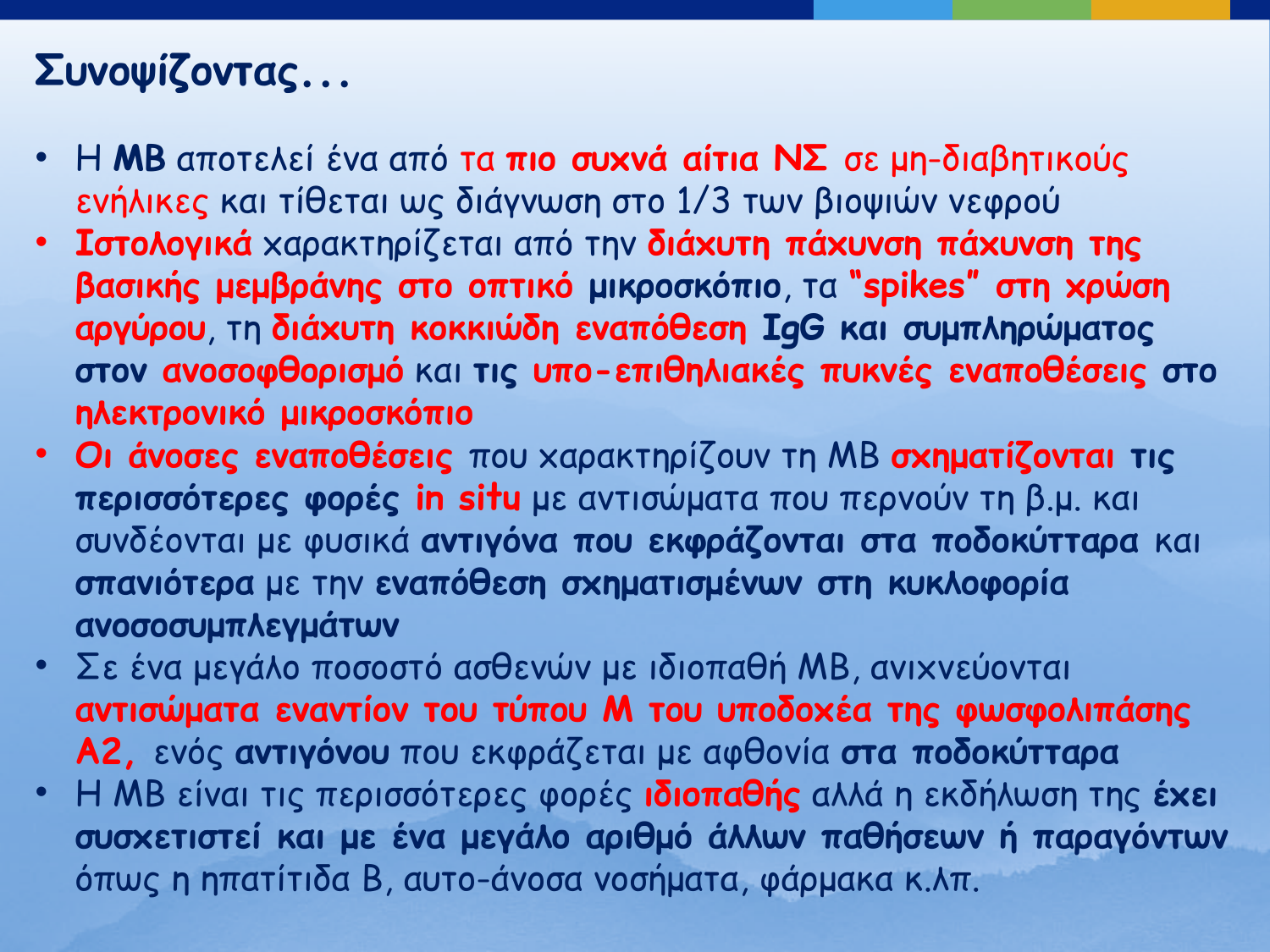

Συνοψίζοντας...

Η ΜΒ αποτελεί ένα από τα πιο συχνά αίτια ΝΣ σε μη-διαβητικούς ενήλικες και τίθεται ως διάγνωση στο 1/3 των βιοψιών νεφρού
Ιστολογικά χαρακτηρίζεται από την διάχυτη πάχυνση πάχυνση της βασικής μεμβράνης στο οπτικό μικροσκόπιο, τα “spikes” στη χρώση αργύρου, τη διάχυτη κοκκιώδη εναπόθεση IgG και συμπληρώματος στον ανοσοφθορισμό και τις υπο-επιθηλιακές πυκνές εναποθέσεις στο ηλεκτρονικό μικροσκόπιο
Οι άνοσες εναποθέσεις που χαρακτηρίζουν τη ΜΒ σχηματίζονται τις περισσότερες φορές in situ με αντισώματα που περνούν τη β.μ. και συνδέονται με φυσικά αντιγόνα που εκφράζονται στα ποδοκύτταρα και σπανιότερα με την εναπόθεση σχηματισμένων στη κυκλοφορία ανοσοσυμπλεγμάτων
Σε ένα μεγάλο ποσοστό ασθενών με ιδιοπαθή ΜΒ, ανιχνεύονται αντισώματα εναντίον του τύπου Μ του υποδοχέα της φωσφολιπάσης A2, ενός αντιγόνου που εκφράζεται με αφθονία στα ποδοκύτταρα
Η ΜΒ είναι τις περισσότερες φορές ιδιοπαθής αλλά η εκδήλωση της έχει συσχετιστεί και με ένα μεγάλο αριθμό άλλων παθήσεων ή παραγόντων όπως η ηπατίτιδα Β, αυτο-άνοσα νοσήματα, φάρμακα κ.λπ.